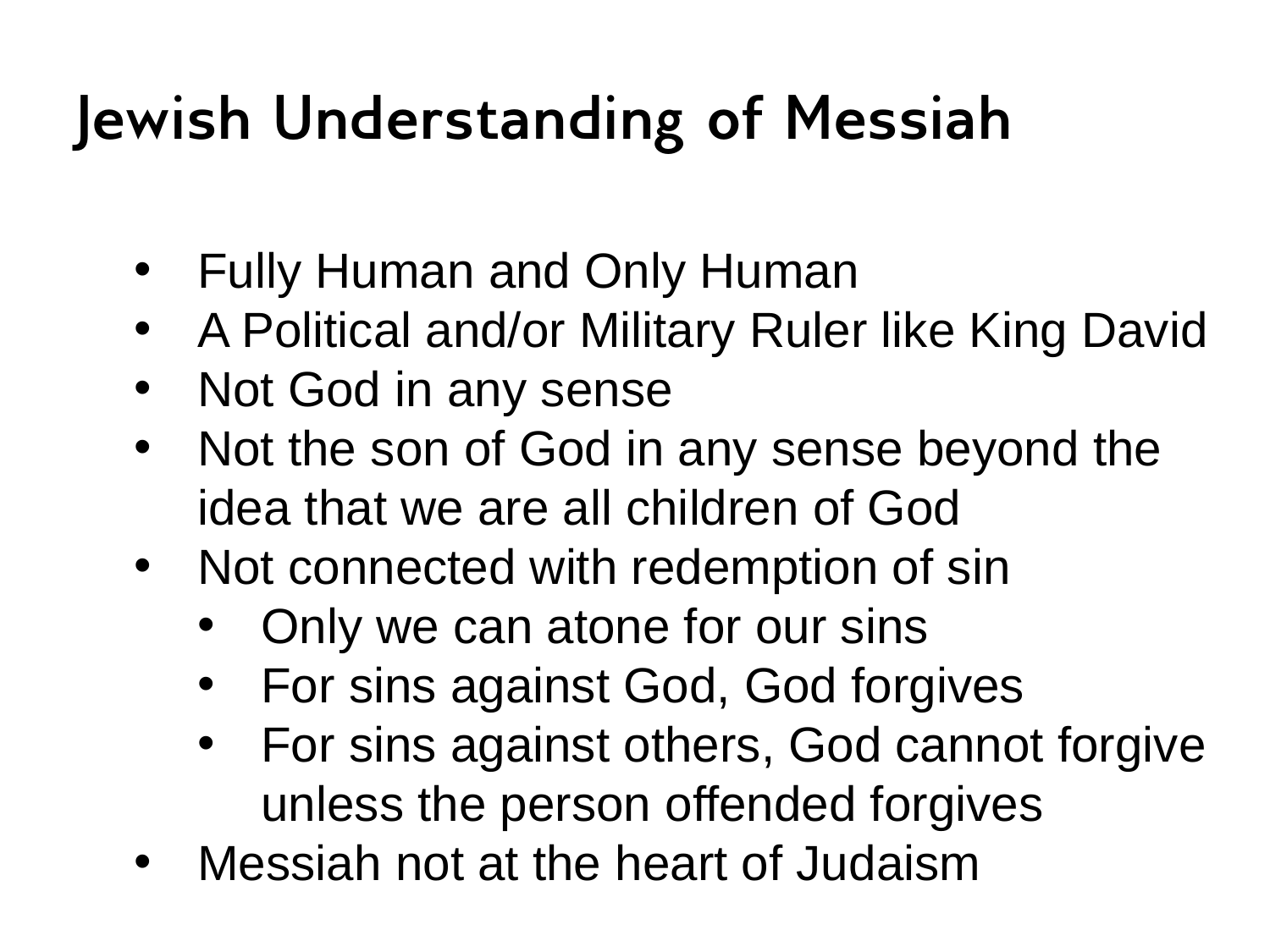

# Jewish Understanding of Messiah
Fully Human and Only Human
A Political and/or Military Ruler like King David
Not God in any sense
Not the son of God in any sense beyond the idea that we are all children of God
Not connected with redemption of sin
Only we can atone for our sins
For sins against God, God forgives
For sins against others, God cannot forgive unless the person offended forgives
Messiah not at the heart of Judaism